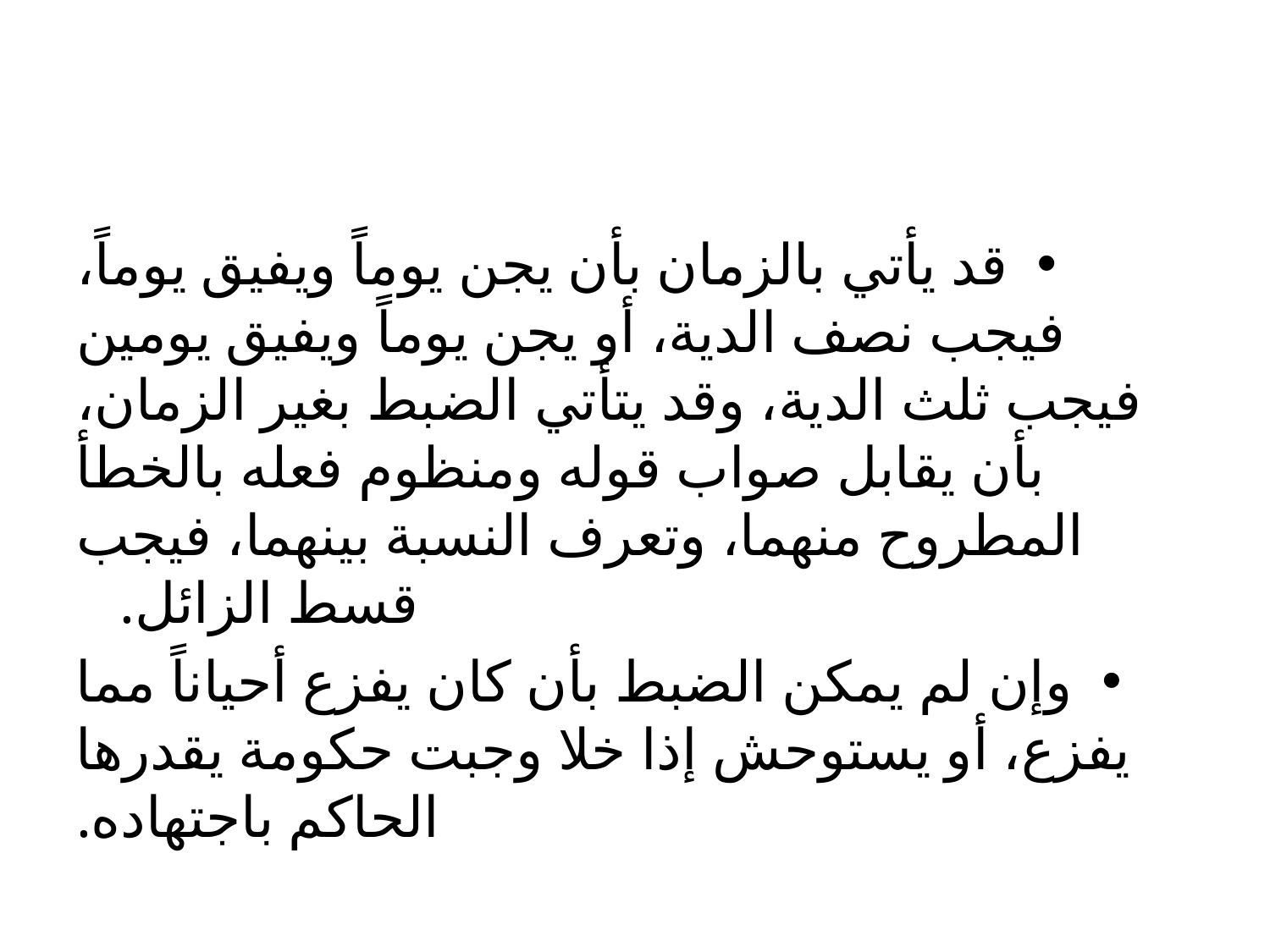

#
قد يأتي بالزمان بأن يجن يوماً ويفيق يوماً، فيجب نصف الدية، أو يجن يوماً ويفيق يومين فيجب ثلث الدية، وقد يتأتي الضبط بغير الزمان، بأن يقابل صواب قوله ومنظوم فعله بالخطأ المطروح منهما، وتعرف النسبة بينهما، فيجب قسط الزائل.
	وإن لم يمكن الضبط بأن كان يفزع أحياناً مما يفزع، أو يستوحش إذا خلا وجبت حكومة يقدرها الحاكم باجتهاده.